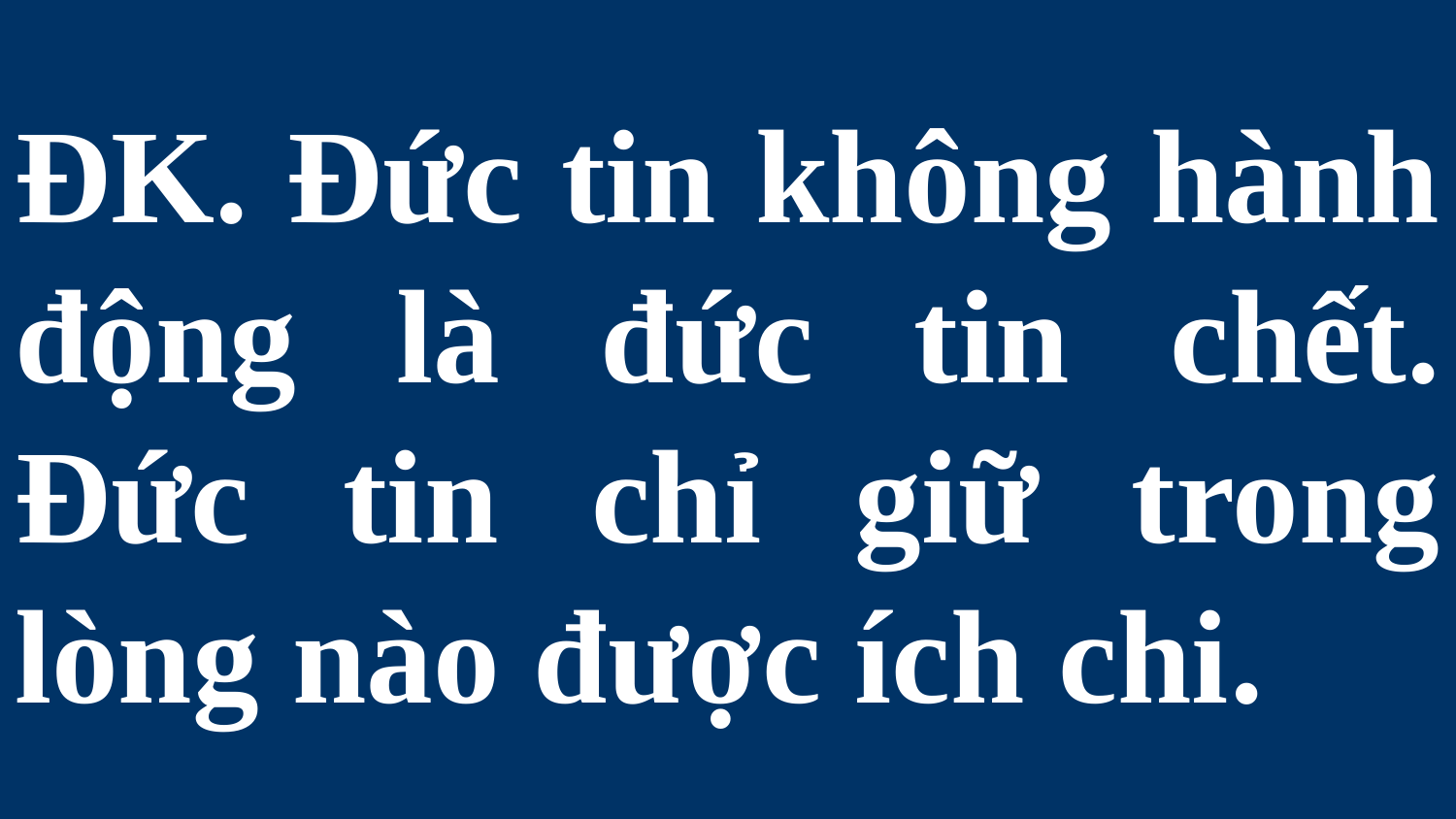

# ĐK. Đức tin không hành động là đức tin chết. Đức tin chỉ giữ trong lòng nào được ích chi.